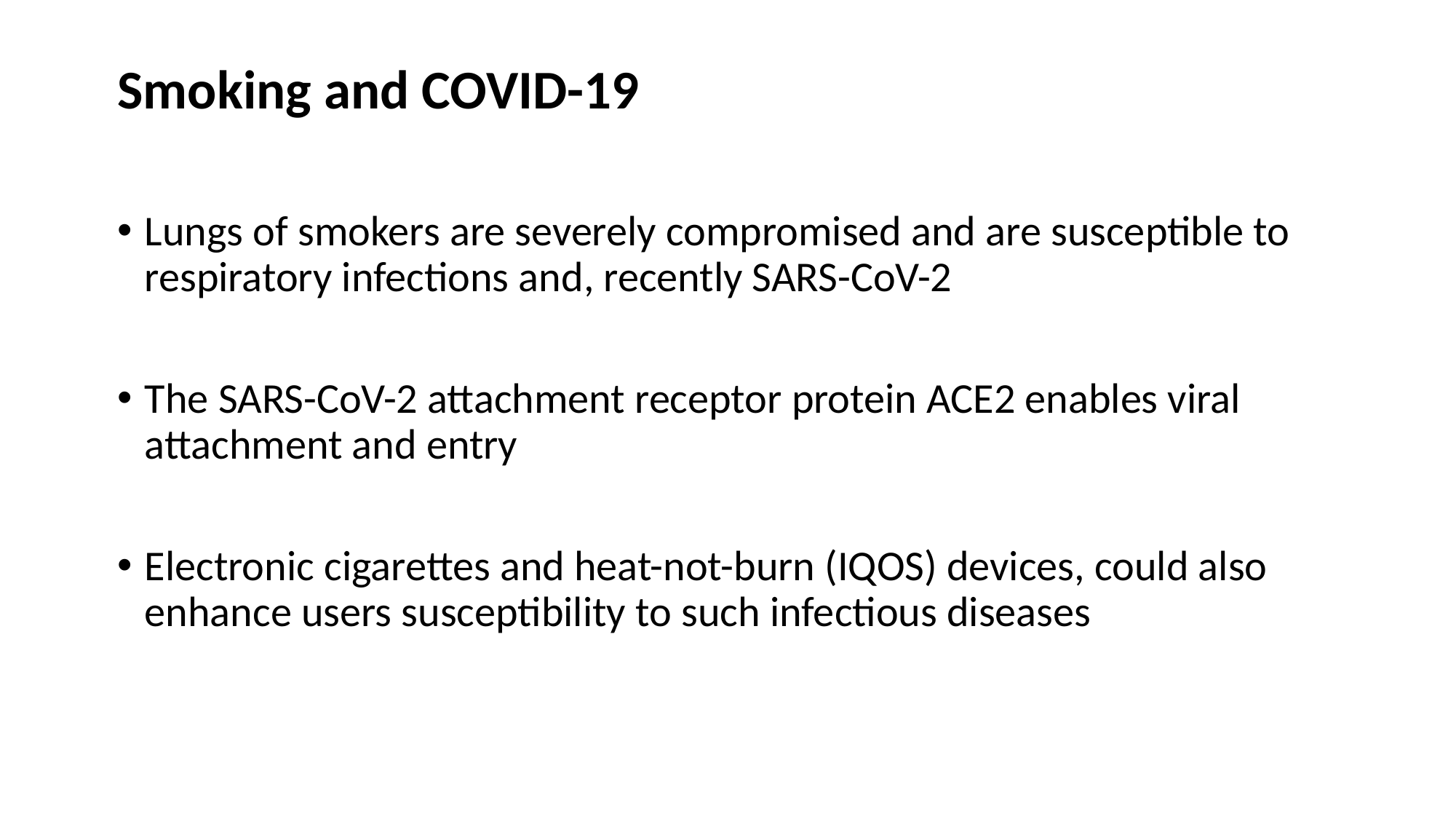

# Smoking and COVID-19
Lungs of smokers are severely compromised and are susceptible to respiratory infections and, recently SARS-CoV-2

The SARS-CoV-2 attachment receptor protein ACE2 enables viral attachment and entry

Electronic cigarettes and heat-not-burn (IQOS) devices, could also enhance users susceptibility to such infectious diseases